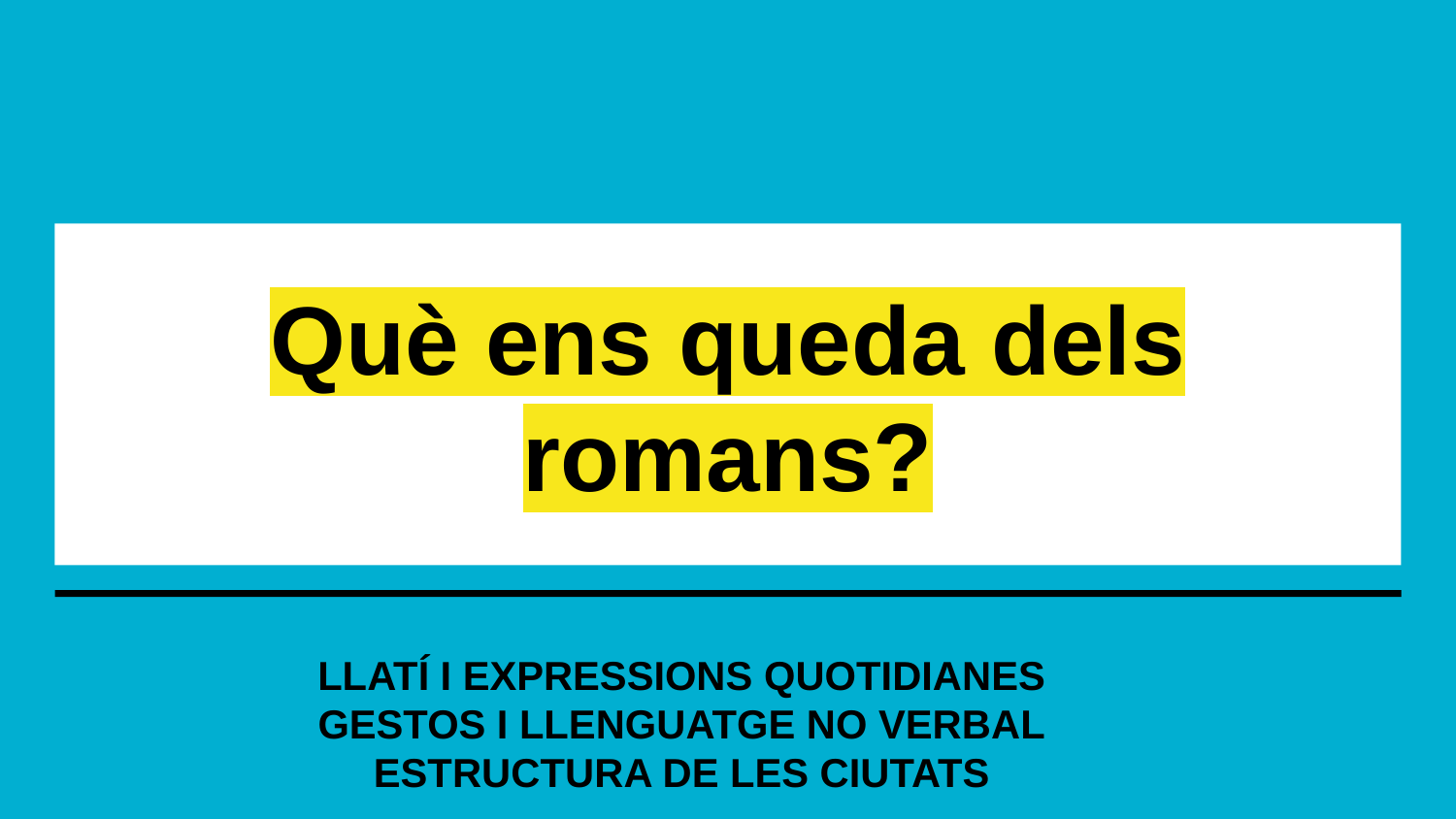

# Què ens queda dels romans?
LLATÍ I EXPRESSIONS QUOTIDIANES
GESTOS I LLENGUATGE NO VERBAL
ESTRUCTURA DE LES CIUTATS